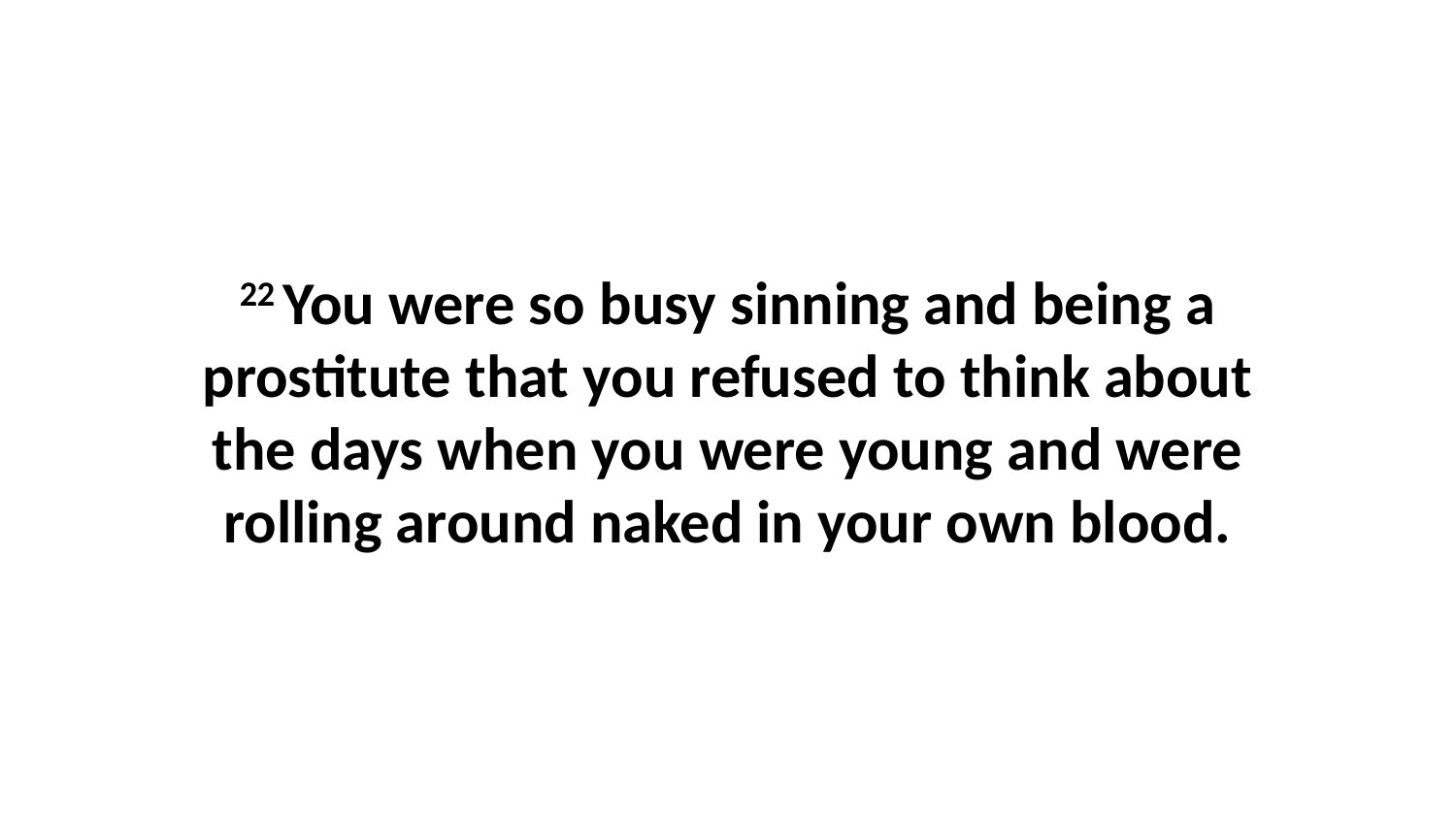

22 You were so busy sinning and being a prostitute that you refused to think about the days when you were young and were rolling around naked in your own blood.